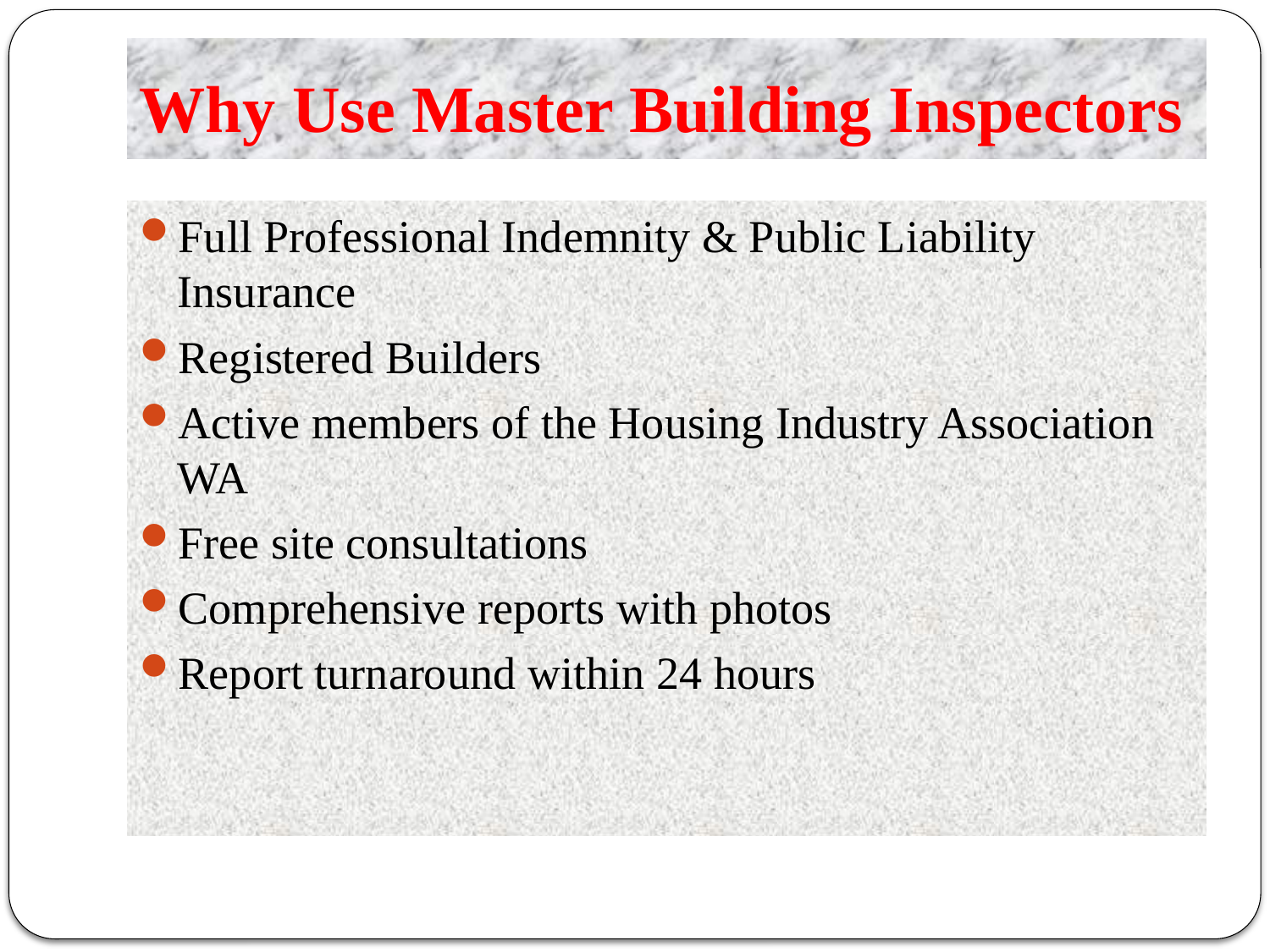

# Why Use Master Building Inspectors
Full Professional Indemnity & Public Liability Insurance
Registered Builders
Active members of the Housing Industry Association WA
Free site consultations
Comprehensive reports with photos
Report turnaround within 24 hours